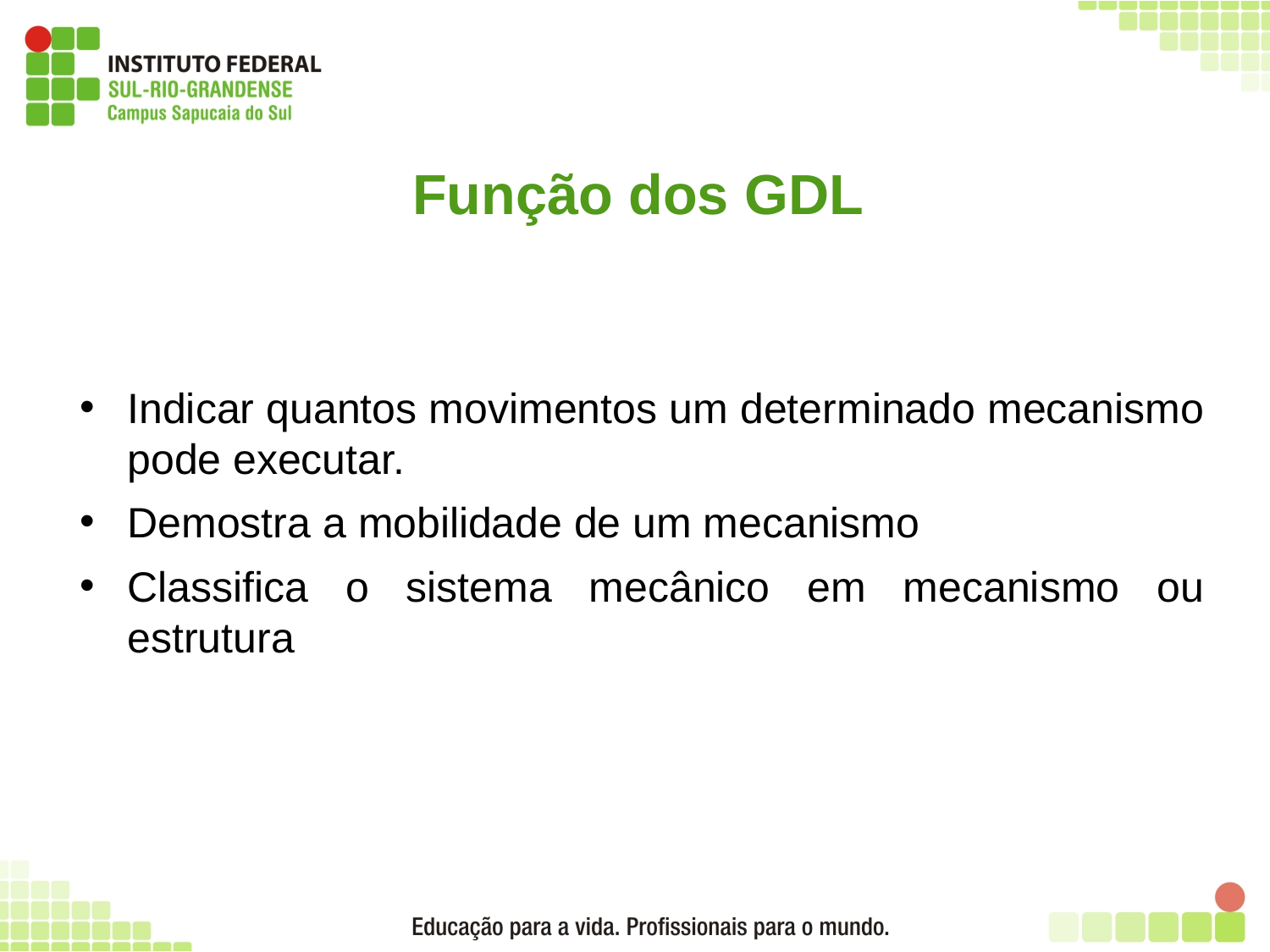

# Função dos GDL

Indicar quantos movimentos um determinado mecanismo pode executar.
Demostra a mobilidade de um mecanismo
Classifica o sistema mecânico em mecanismo ou estrutura